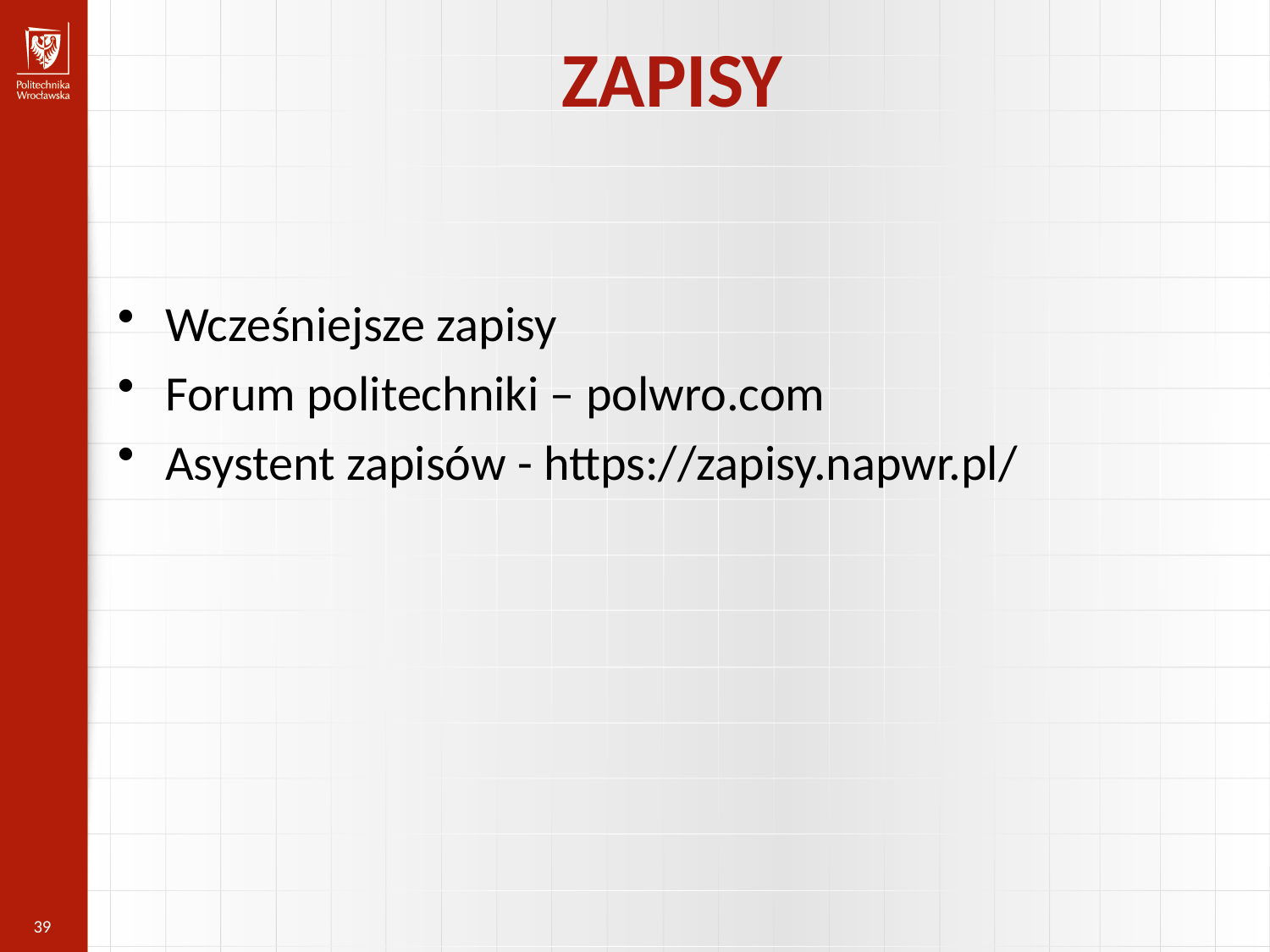

ZAPISY

Wcześniejsze zapisy
Forum politechniki – polwro.com
Asystent zapisów - https://zapisy.napwr.pl/